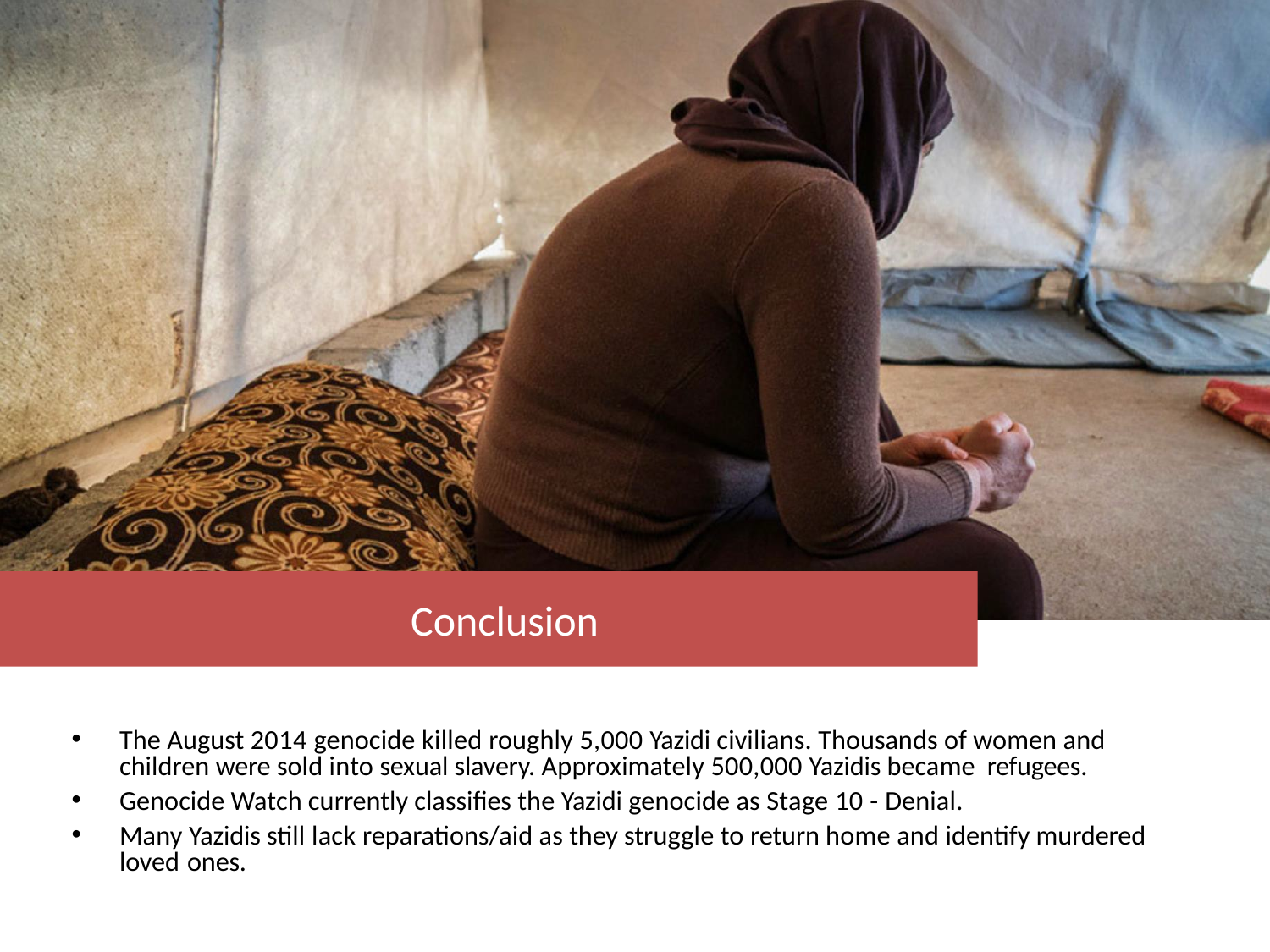

Conclusion
The August 2014 genocide killed roughly 5,000 Yazidi civilians. Thousands of women and  children were sold into sexual slavery. Approximately 500,000 Yazidis became refugees.
Genocide Watch currently classifies the Yazidi genocide as Stage 10 - Denial.
Many Yazidis still lack reparations/aid as they struggle to return home and identify murdered  loved ones.